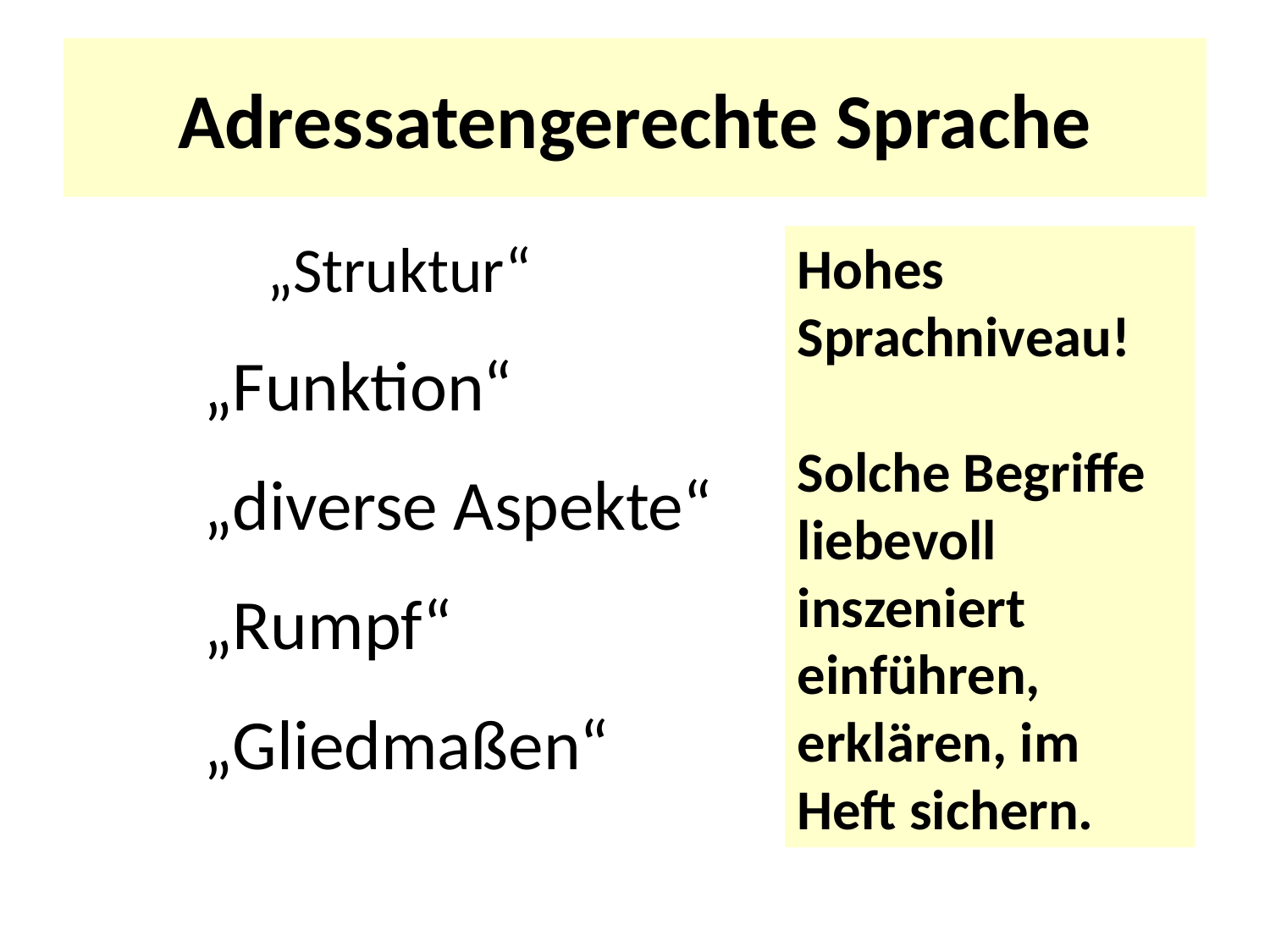

# Adressatengerechte Sprache
	„Struktur“
	„Funktion“
	„diverse Aspekte“
	„Rumpf“
	„Gliedmaßen“

Hohes Sprachniveau!

Solche Begriffe liebevoll inszeniert einführen, erklären, im Heft sichern.